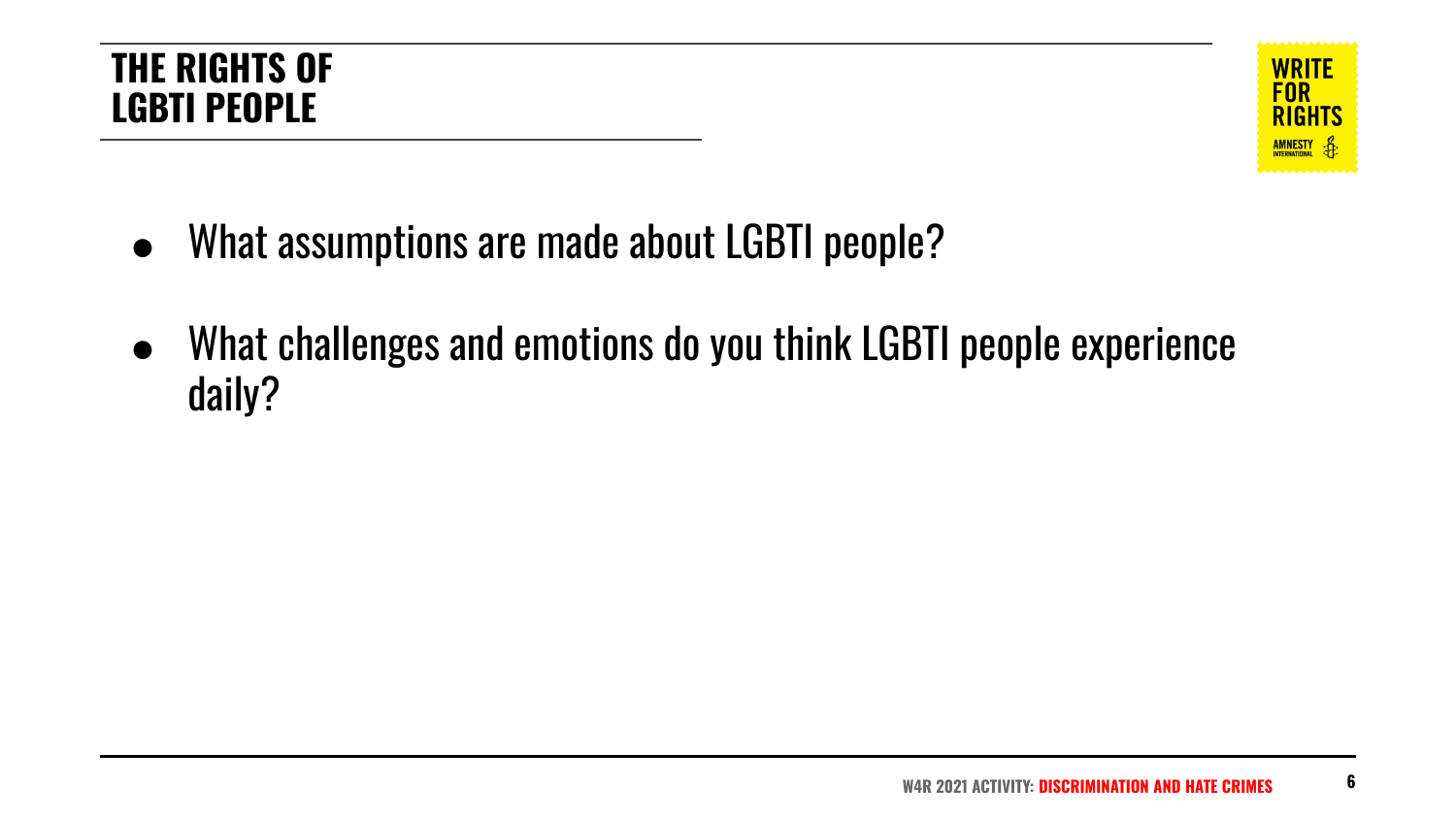

# THE RIGHTS OF
LGBTI PEOPLE

What assumptions are made about LGBTI people?

What challenges and emotions do you think LGBTI people experience daily?

6